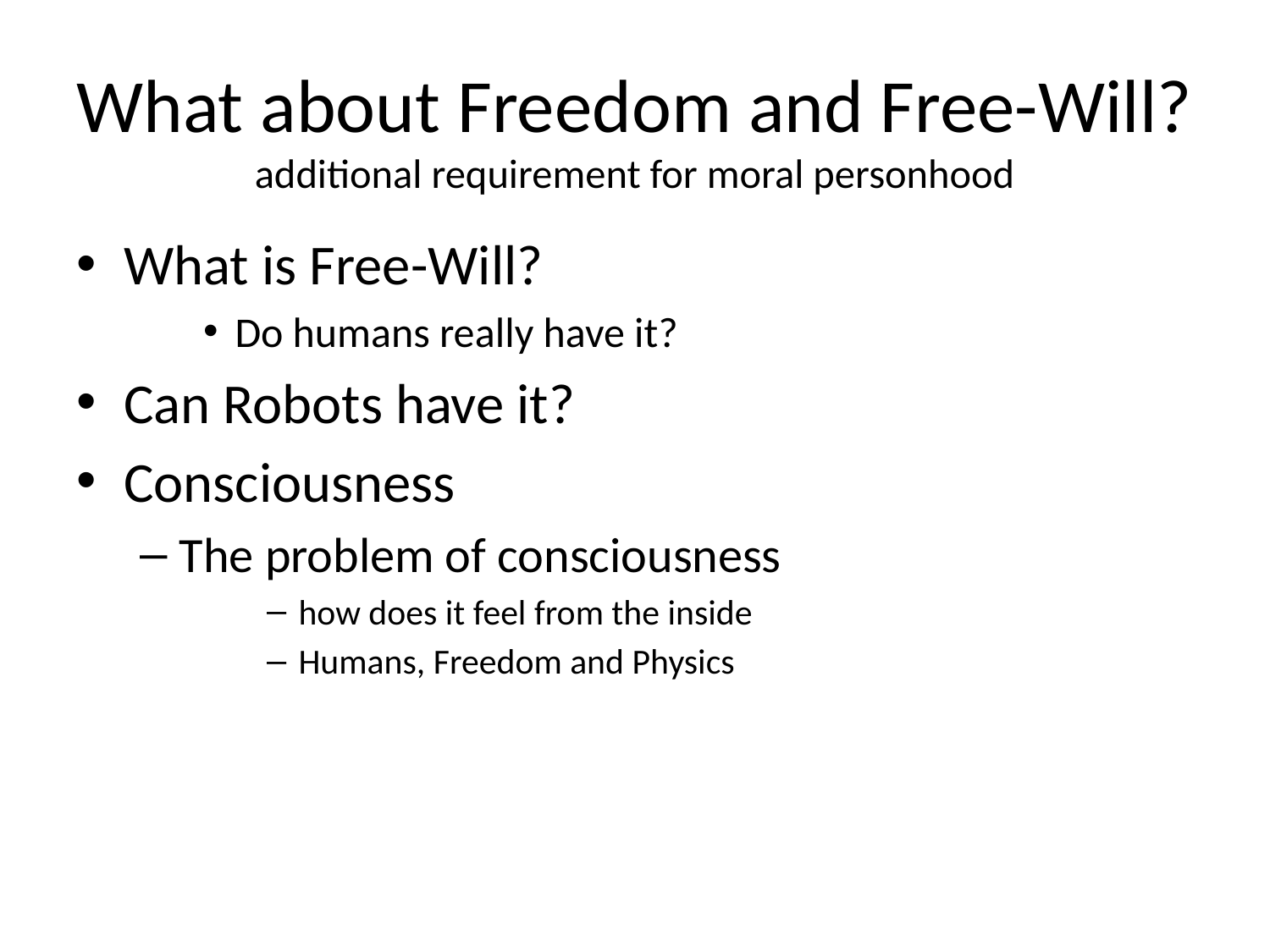

# What about Freedom and Free-Will? additional requirement for moral personhood
What is Free-Will?
Do humans really have it?
Can Robots have it?
Consciousness
The problem of consciousness
how does it feel from the inside
Humans, Freedom and Physics